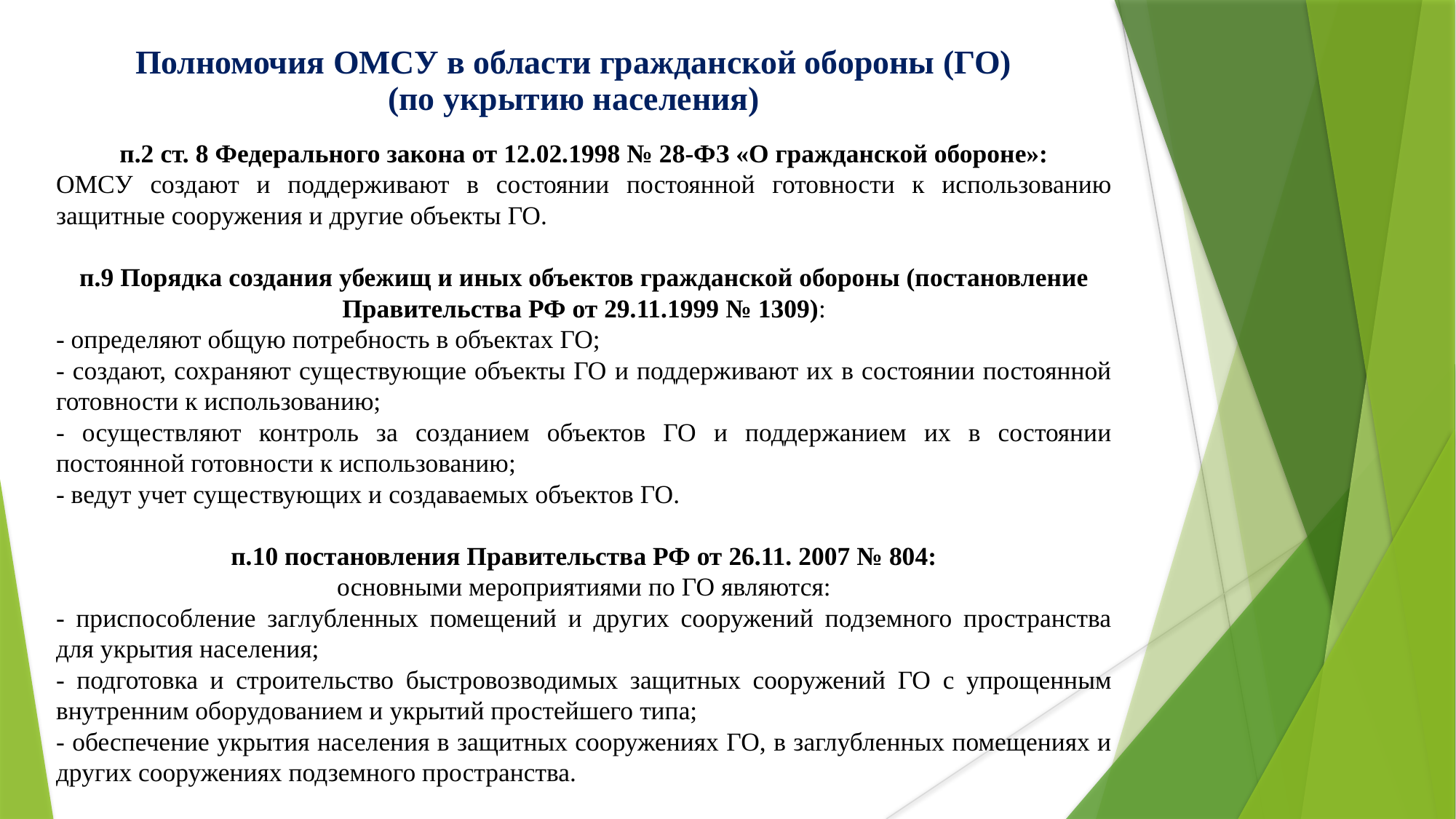

Полномочия ОМСУ в области гражданской обороны (ГО)
(по укрытию населения)
п.2 ст. 8 Федерального закона от 12.02.1998 № 28-ФЗ «О гражданской обороне»:
ОМСУ создают и поддерживают в состоянии постоянной готовности к использованию защитные сооружения и другие объекты ГО.

п.9 Порядка создания убежищ и иных объектов гражданской обороны (постановление Правительства РФ от 29.11.1999 № 1309):
- определяют общую потребность в объектах ГО;
- создают, сохраняют существующие объекты ГО и поддерживают их в состоянии постоянной готовности к использованию;
- осуществляют контроль за созданием объектов ГО и поддержанием их в состоянии постоянной готовности к использованию;
- ведут учет существующих и создаваемых объектов ГО.

п.10 постановления Правительства РФ от 26.11. 2007 № 804:
 основными мероприятиями по ГО являются:
- приспособление заглубленных помещений и других сооружений подземного пространства для укрытия населения;
- подготовка и строительство быстровозводимых защитных сооружений ГО с упрощенным внутренним оборудованием и укрытий простейшего типа;
- обеспечение укрытия населения в защитных сооружениях ГО, в заглубленных помещениях и других сооружениях подземного пространства.